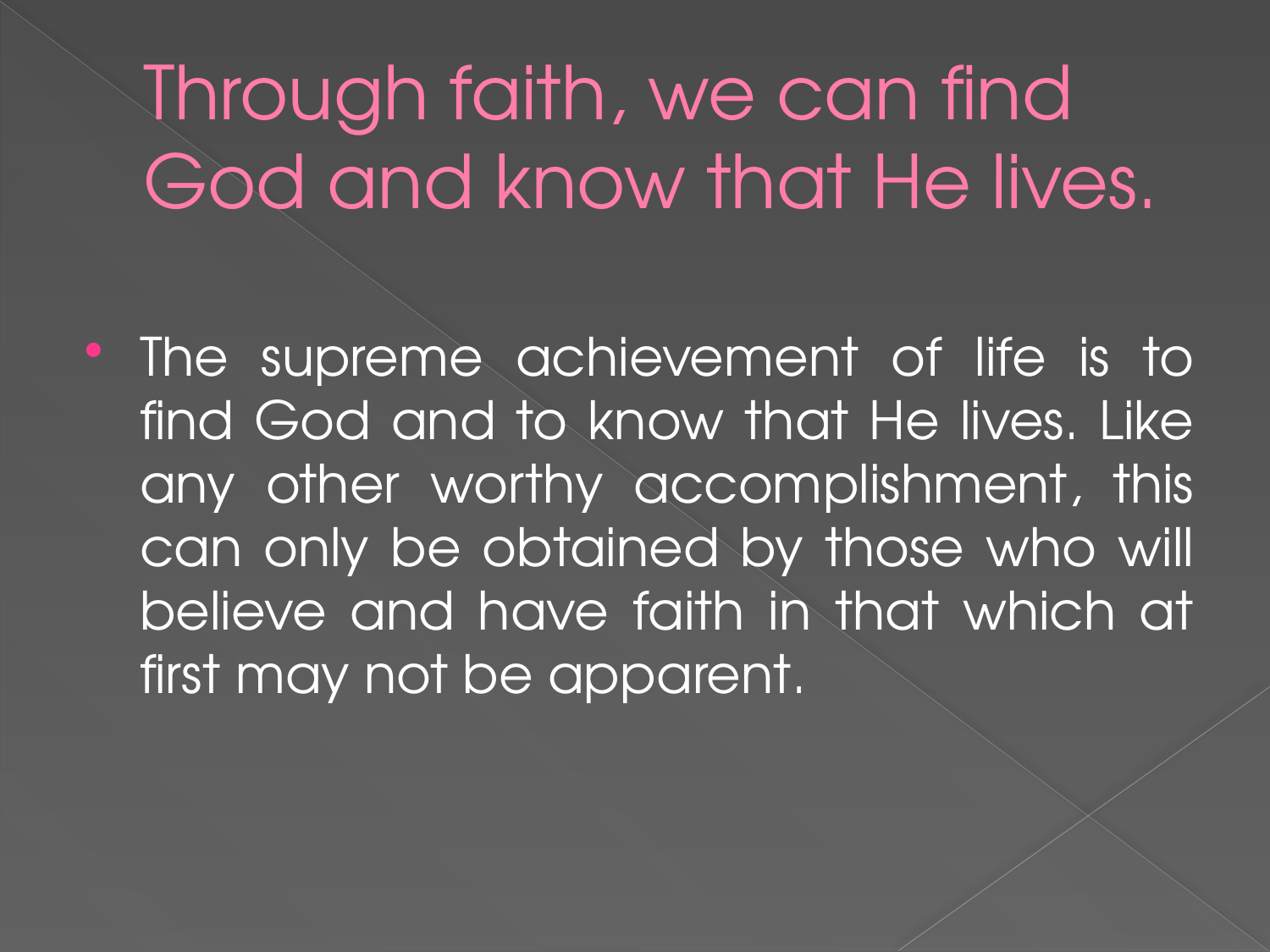

# Through faith, we can find God and know that He lives.
The supreme achievement of life is to find God and to know that He lives. Like any other worthy accomplishment, this can only be obtained by those who will believe and have faith in that which at first may not be apparent.